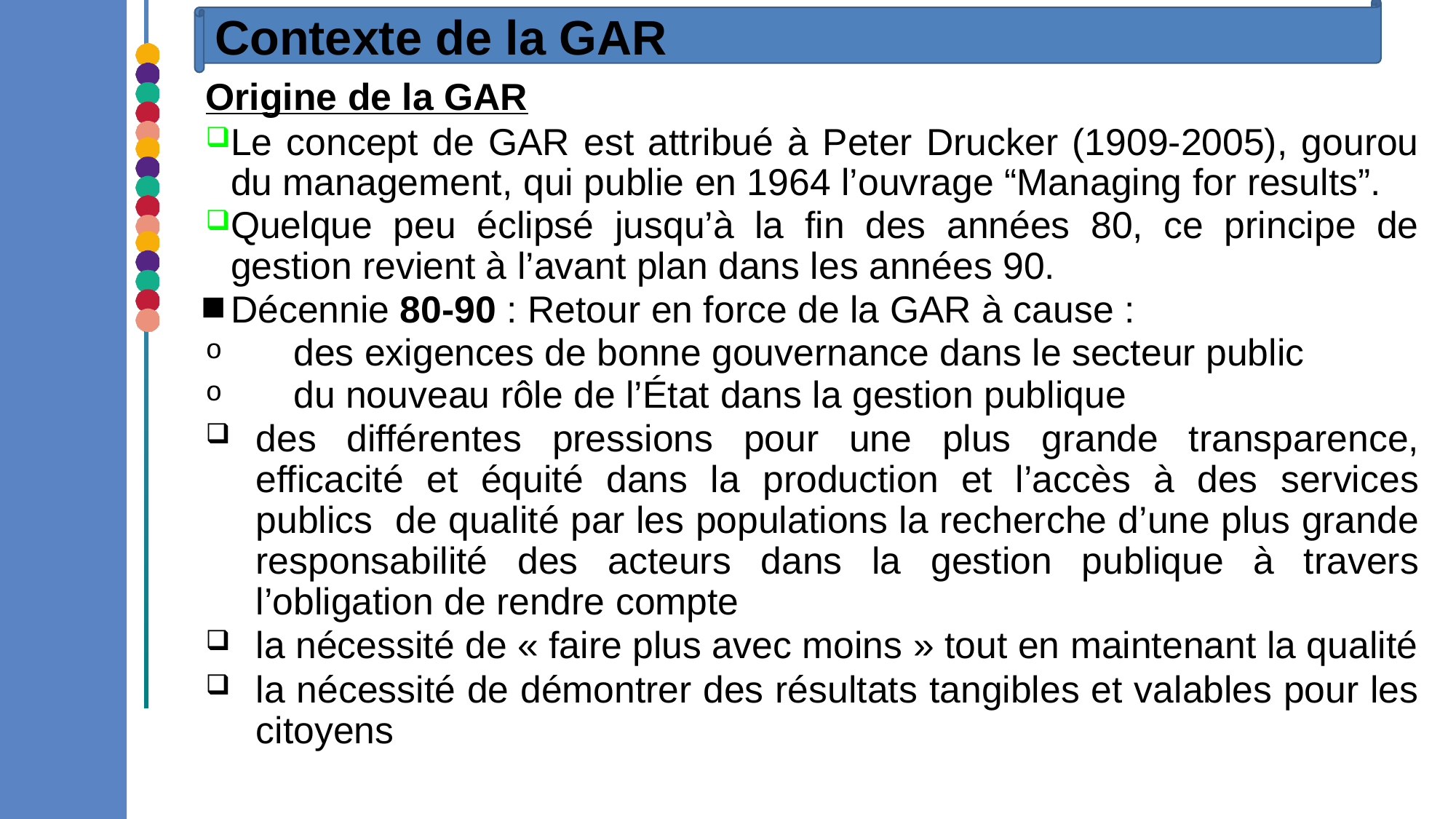

Contexte de la GAR
Origine de la GAR
Le concept de GAR est attribué à Peter Drucker (1909-2005), gourou du management, qui publie en 1964 l’ouvrage “Managing for results”.
Quelque peu éclipsé jusqu’à la fin des années 80, ce principe de gestion revient à l’avant plan dans les années 90.
Décennie 80-90 : Retour en force de la GAR à cause :
des exigences de bonne gouvernance dans le secteur public
du nouveau rôle de l’État dans la gestion publique
des différentes pressions pour une plus grande transparence, efficacité et équité dans la production et l’accès à des services publics  de qualité par les populations la recherche d’une plus grande responsabilité des acteurs dans la gestion publique à travers l’obligation de rendre compte
la nécessité de « faire plus avec moins » tout en maintenant la qualité
la nécessité de démontrer des résultats tangibles et valables pour les citoyens